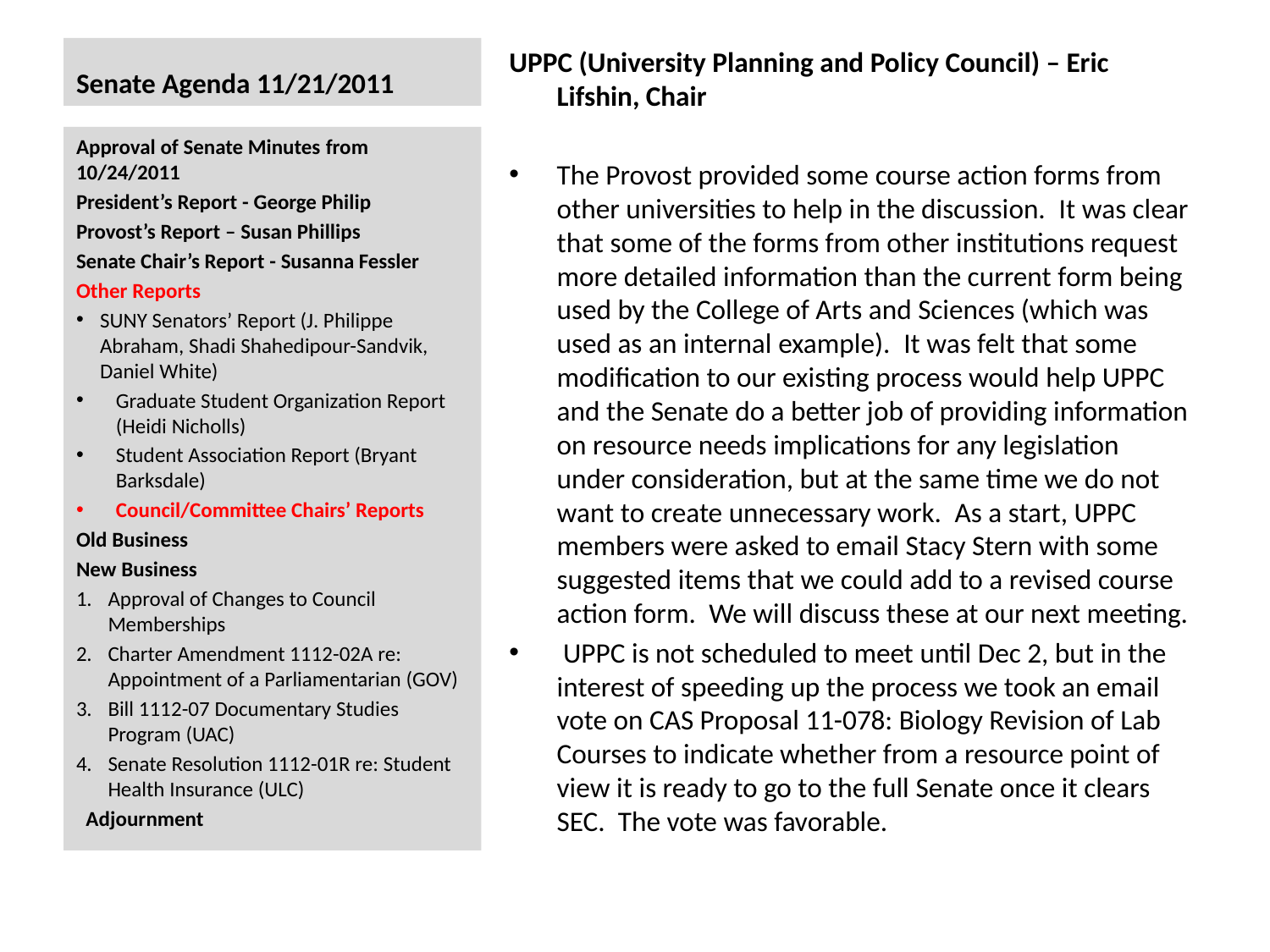

# Senate Agenda 11/21/2011
UPPC (University Planning and Policy Council) – Eric Lifshin, Chair

The Provost provided some course action forms from other universities to help in the discussion.  It was clear that some of the forms from other institutions request more detailed information than the current form being used by the College of Arts and Sciences (which was used as an internal example).  It was felt that some modification to our existing process would help UPPC and the Senate do a better job of providing information on resource needs implications for any legislation under consideration, but at the same time we do not want to create unnecessary work.  As a start, UPPC members were asked to email Stacy Stern with some suggested items that we could add to a revised course action form.  We will discuss these at our next meeting.
 UPPC is not scheduled to meet until Dec 2, but in the interest of speeding up the process we took an email vote on CAS Proposal 11-078: Biology Revision of Lab Courses to indicate whether from a resource point of view it is ready to go to the full Senate once it clears SEC.  The vote was favorable.
Approval of Senate Minutes from 10/24/2011
President’s Report - George Philip
Provost’s Report – Susan Phillips
Senate Chair’s Report - Susanna Fessler
Other Reports
SUNY Senators’ Report (J. Philippe Abraham, Shadi Shahedipour-Sandvik, Daniel White)
Graduate Student Organization Report (Heidi Nicholls)
Student Association Report (Bryant Barksdale)
Council/Committee Chairs’ Reports
Old Business
New Business
Approval of Changes to Council Memberships
Charter Amendment 1112-02A re: Appointment of a Parliamentarian (GOV)
Bill 1112-07 Documentary Studies Program (UAC)
Senate Resolution 1112-01R re: Student Health Insurance (ULC)
  Adjournment